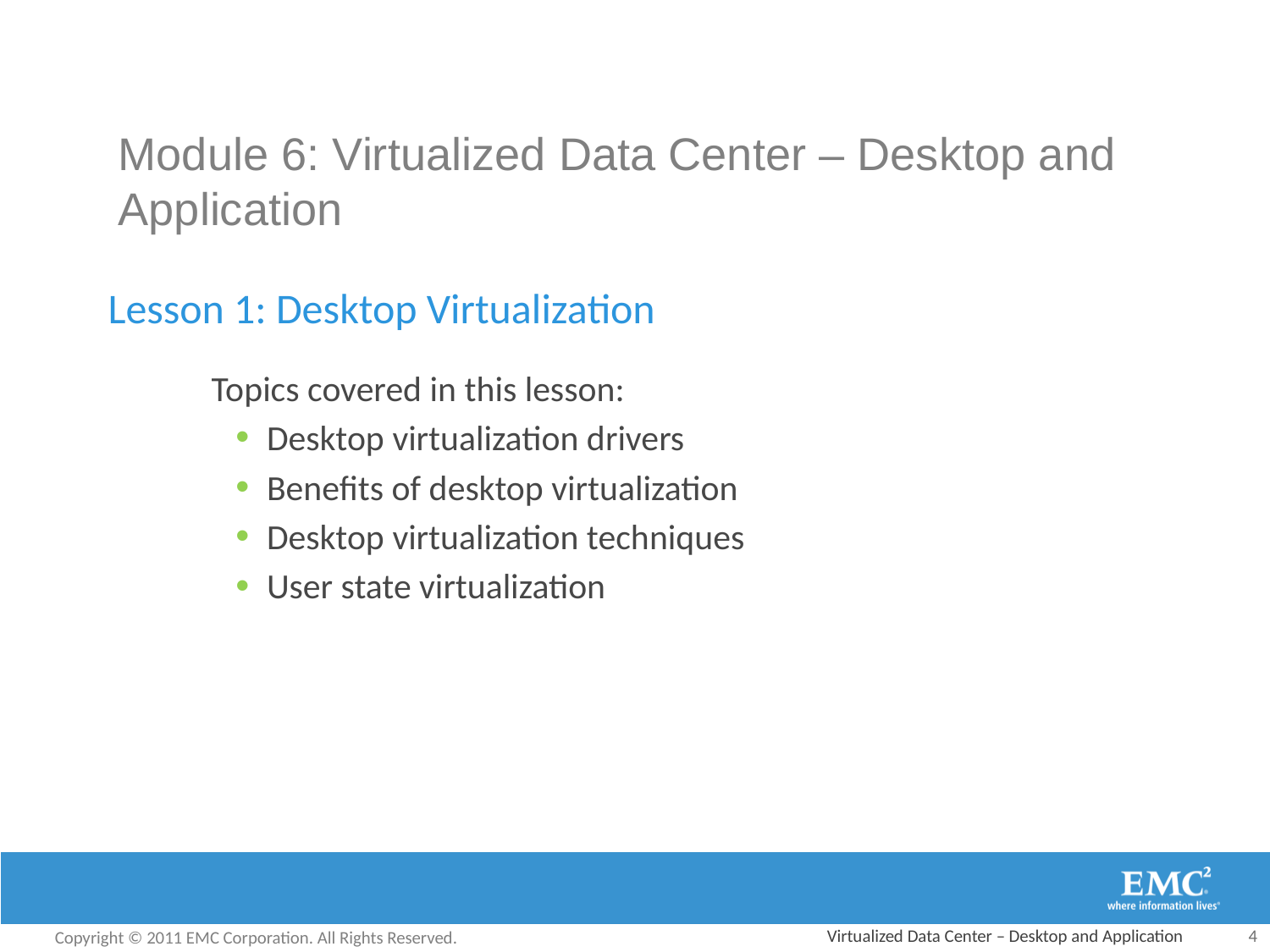

# Module 6: Virtualized Data Center – Desktop and Application
Lesson 1: Desktop Virtualization
 Topics covered in this lesson:
Desktop virtualization drivers
Benefits of desktop virtualization
Desktop virtualization techniques
User state virtualization
Virtualized Data Center – Desktop and Application
4